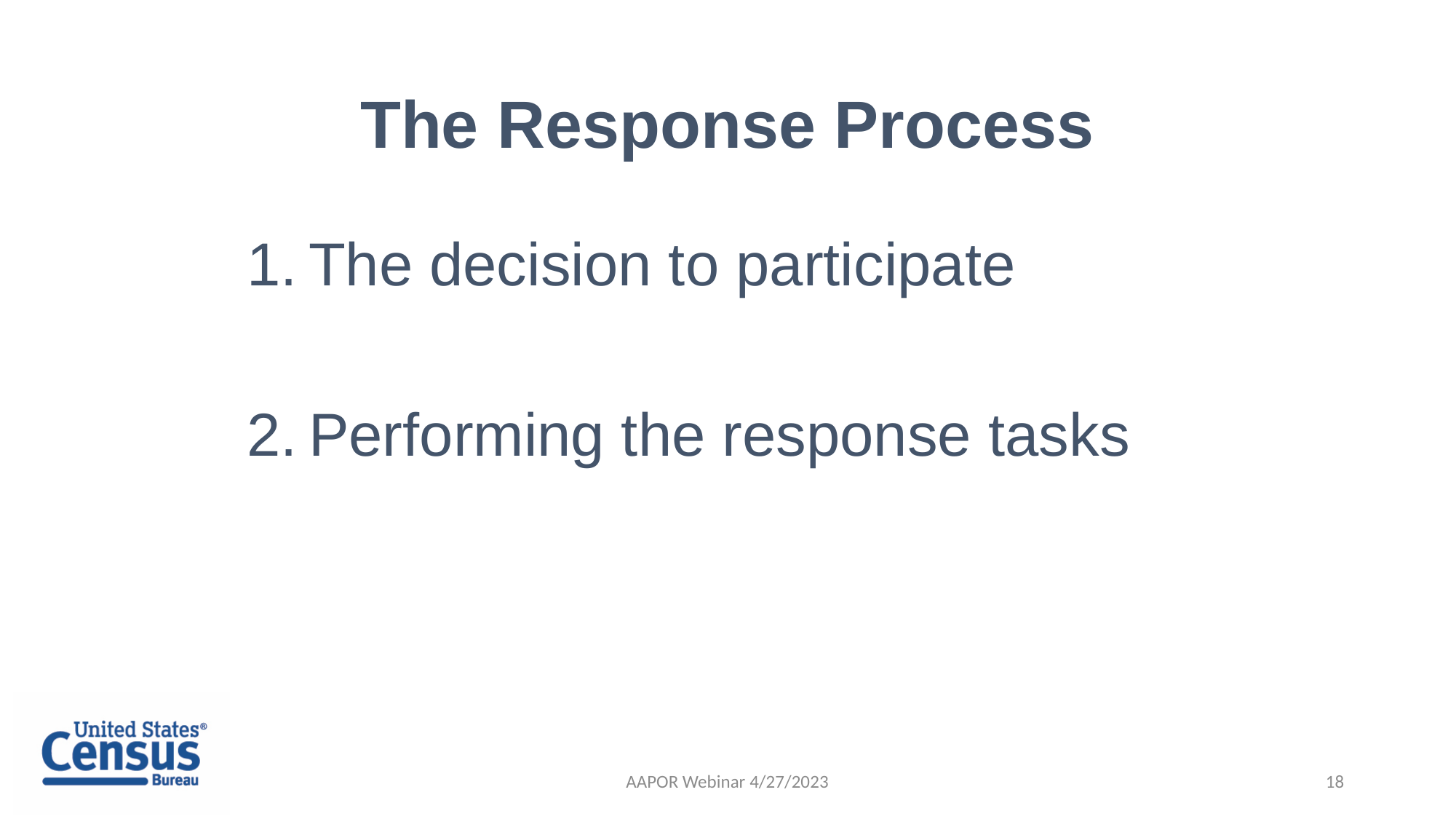

The Response Process
The decision to participate

Performing the response tasks
AAPOR Webinar 4/27/2023
18